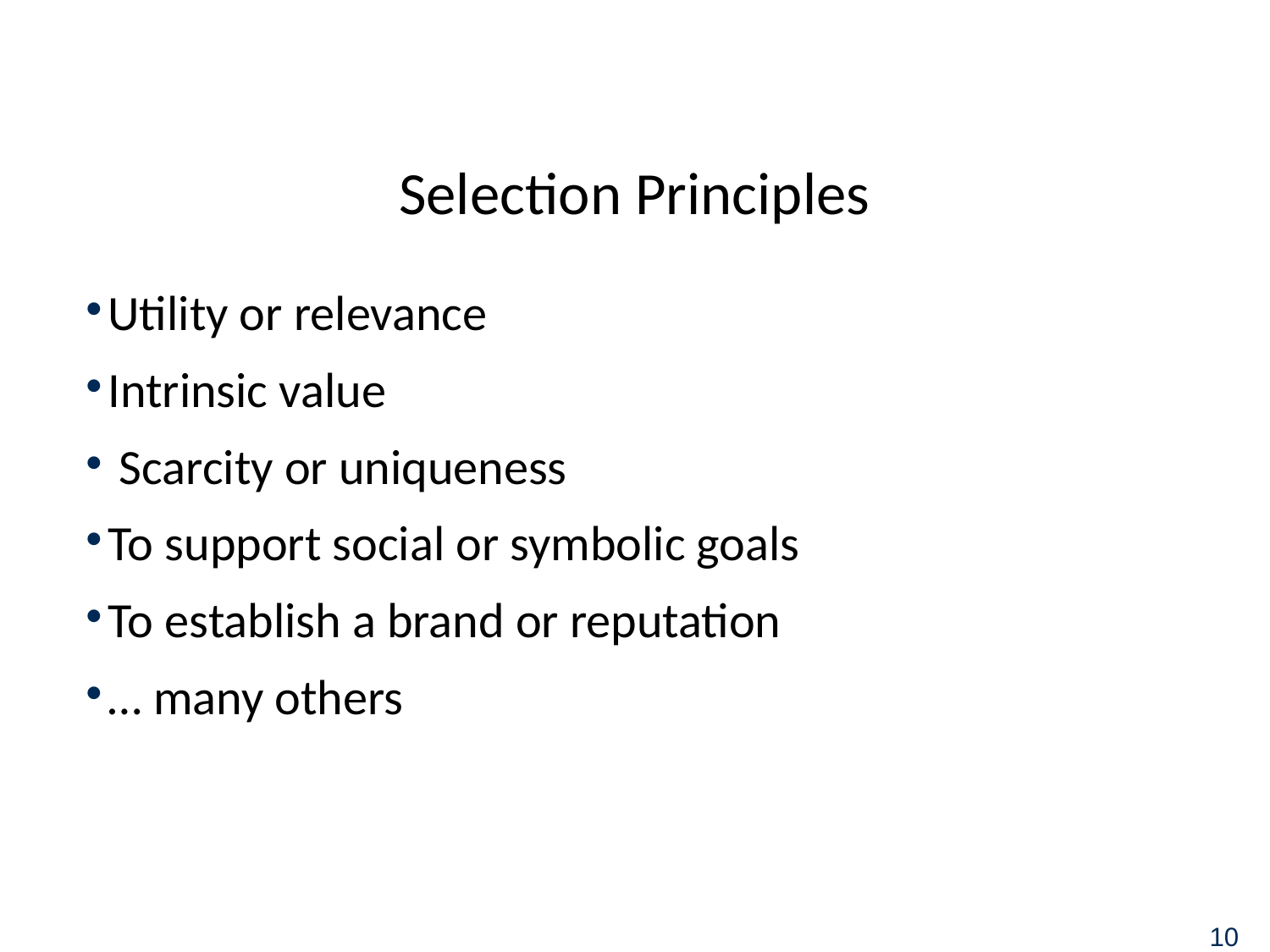

# Selection Principles
Utility or relevance
Intrinsic value
 Scarcity or uniqueness
To support social or symbolic goals
To establish a brand or reputation
… many others
10